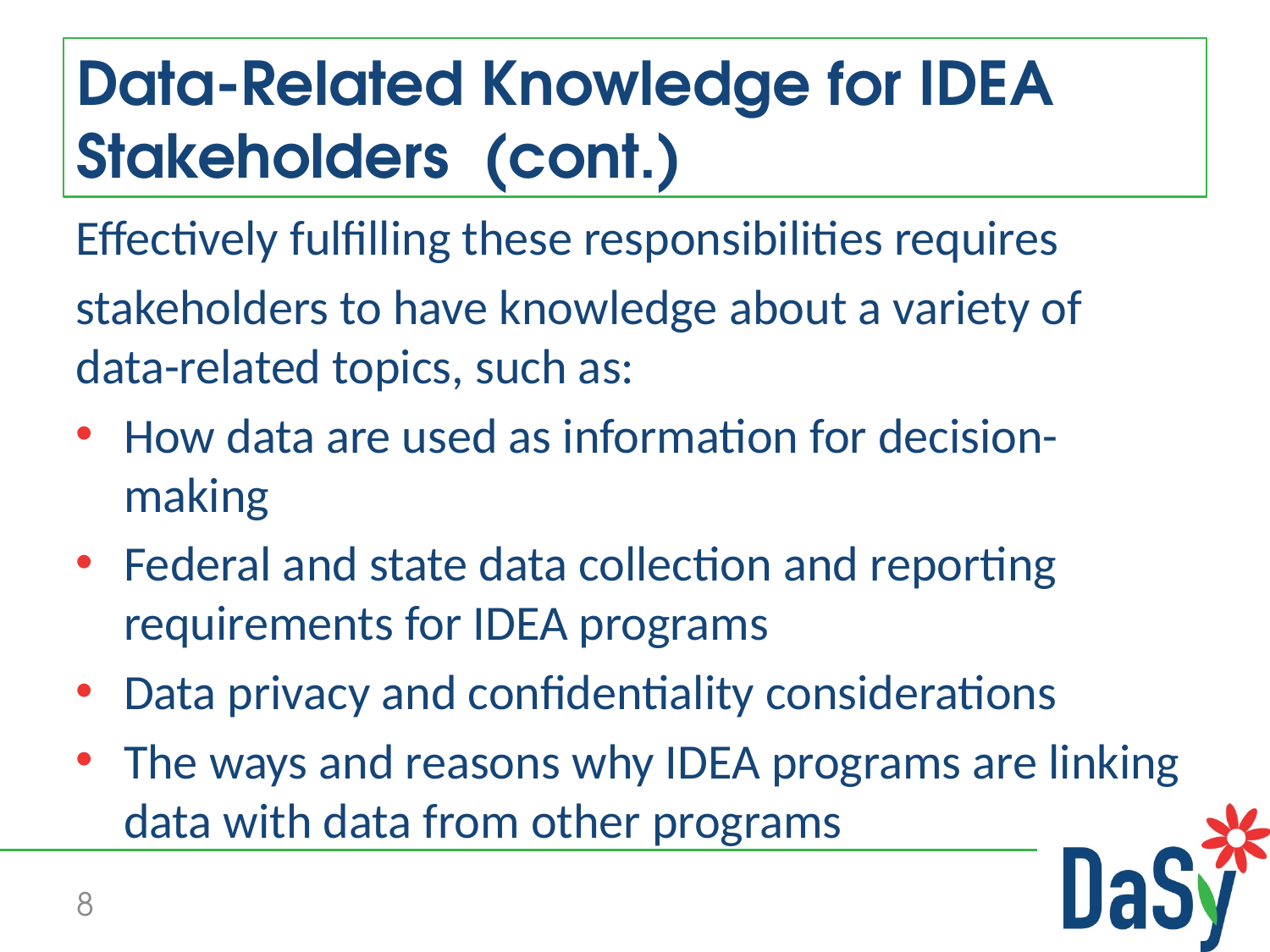

# Data-Related Knowledge for IDEA Stakeholders  (cont.)
Effectively fulfilling these responsibilities requires
stakeholders to have knowledge about a variety of data-related topics, such as:
How data are used as information for decision-making
Federal and state data collection and reporting requirements for IDEA programs
Data privacy and confidentiality considerations
The ways and reasons why IDEA programs are linking data with data from other programs

8